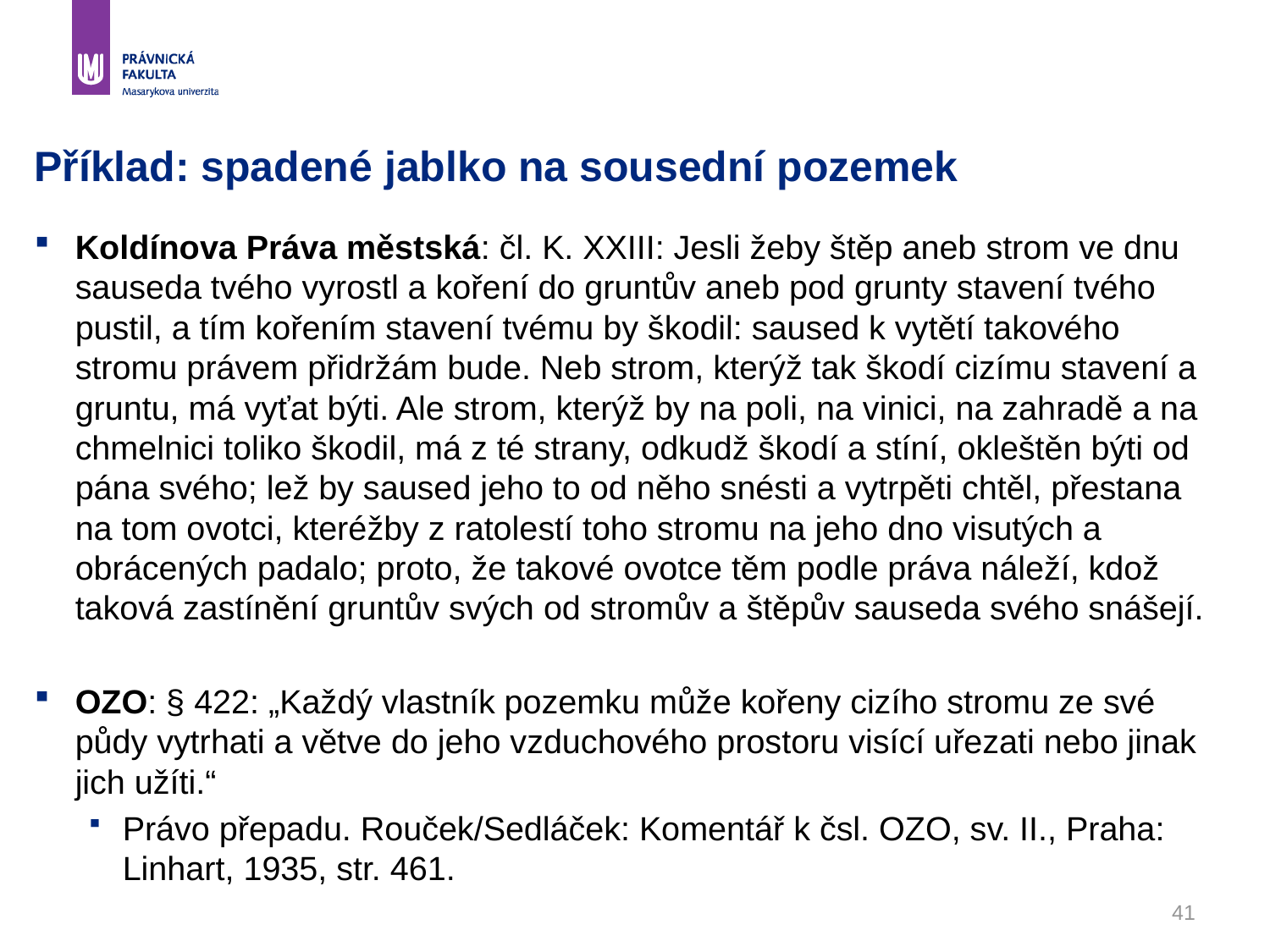

41
# Příklad: spadené jablko na sousední pozemek
Koldínova Práva městská: čl. K. XXIII: Jesli žeby štěp aneb strom ve dnu sauseda tvého vyrostl a koření do gruntův aneb pod grunty stavení tvého pustil, a tím kořením stavení tvému by škodil: saused k vytětí takového stromu právem přidržám bude. Neb strom, kterýž tak škodí cizímu stavení a gruntu, má vyťat býti. Ale strom, kterýž by na poli, na vinici, na zahradě a na chmelnici toliko škodil, má z té strany, odkudž škodí a stíní, okleštěn býti od pána svého; lež by saused jeho to od něho snésti a vytrpěti chtěl, přestana na tom ovotci, kteréžby z ratolestí toho stromu na jeho dno visutých a obrácených padalo; proto, že takové ovotce těm podle práva náleží, kdož taková zastínění gruntův svých od stromův a štěpův sauseda svého snášejí.

OZO: § 422: „Každý vlastník pozemku může kořeny cizího stromu ze své půdy vytrhati a větve do jeho vzduchového prostoru visící uřezati nebo jinak jich užíti.“
Právo přepadu. Rouček/Sedláček: Komentář k čsl. OZO, sv. II., Praha: Linhart, 1935, str. 461.